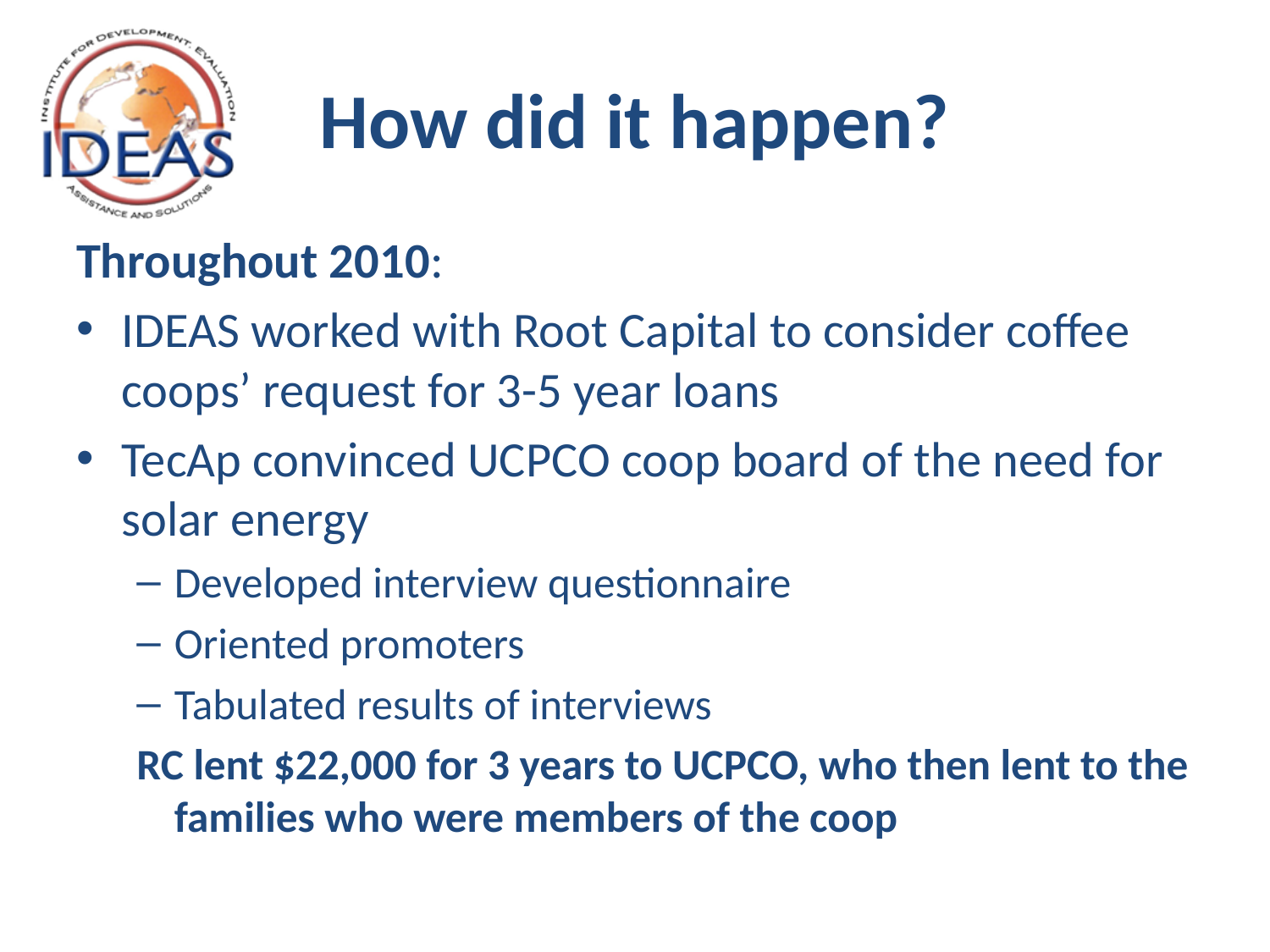

# How did it happen?
Throughout 2010:
IDEAS worked with Root Capital to consider coffee coops’ request for 3-5 year loans
TecAp convinced UCPCO coop board of the need for solar energy
Developed interview questionnaire
Oriented promoters
Tabulated results of interviews
RC lent $22,000 for 3 years to UCPCO, who then lent to the families who were members of the coop